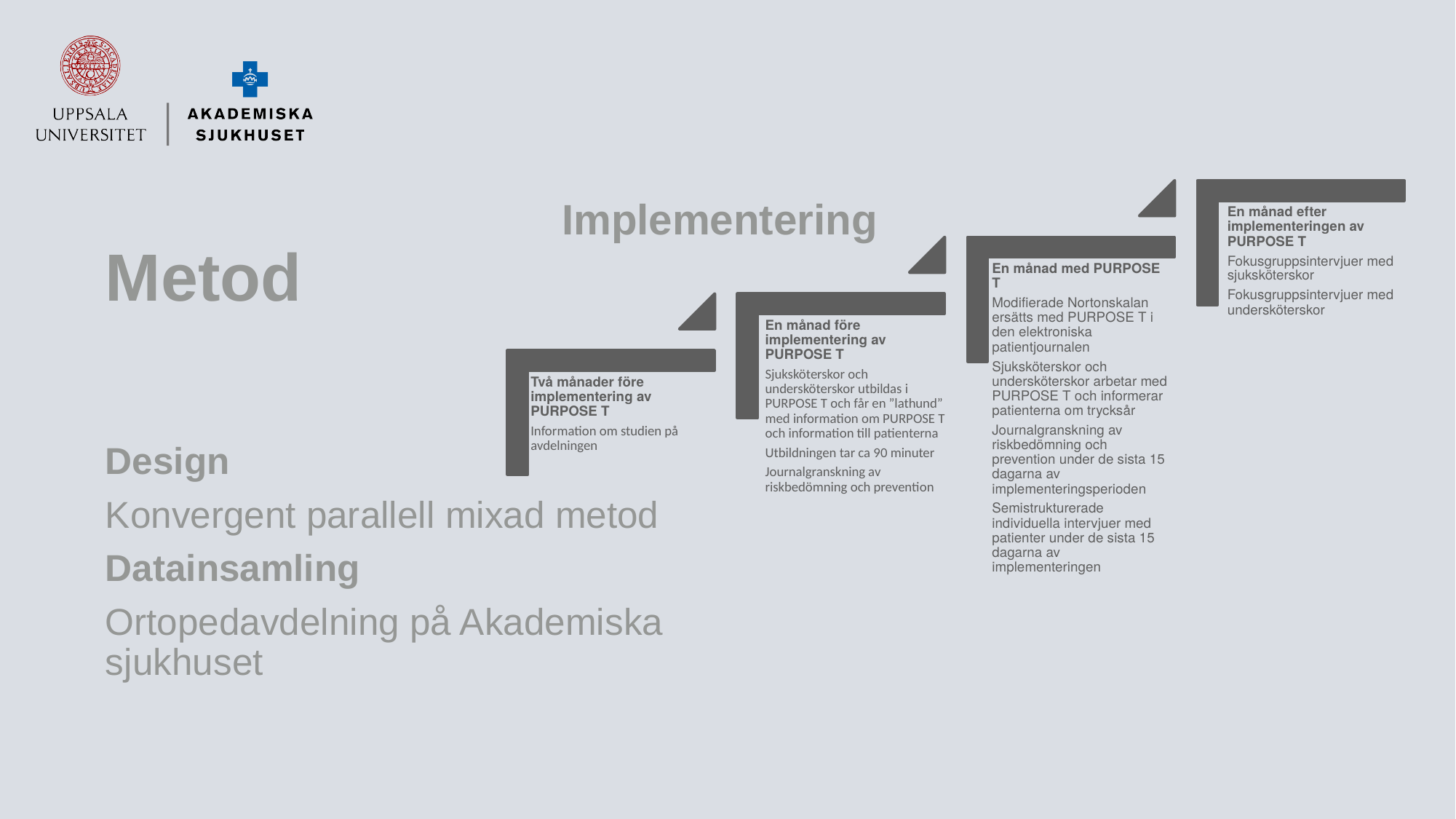

Två månader före implementering av PURPOSE T
Information om studien på avdelningen
En månad före implementering av PURPOSE T
Sjuksköterskor och undersköterskor utbildas i PURPOSE T och får en ”lathund” med information om PURPOSE T och information till patienterna
Utbildningen tar ca 90 minuter
Journalgranskning av riskbedömning och prevention
En månad med PURPOSE T
Modifierade Nortonskalan ersätts med PURPOSE T i den elektroniska patientjournalen
Sjuksköterskor och undersköterskor arbetar med PURPOSE T och informerar patienterna om trycksår
Journalgranskning av riskbedömning och prevention under de sista 15 dagarna av implementeringsperioden
Semistrukturerade individuella intervjuer med patienter under de sista 15 dagarna av implementeringen
En månad efter implementeringen av PURPOSE T
Fokusgruppsintervjuer med sjuksköterskor
Fokusgruppsintervjuer med undersköterskor
Implementering

# Metod

Design
Konvergent parallell mixad metod
Datainsamling
Ortopedavdelning på Akademiska sjukhuset